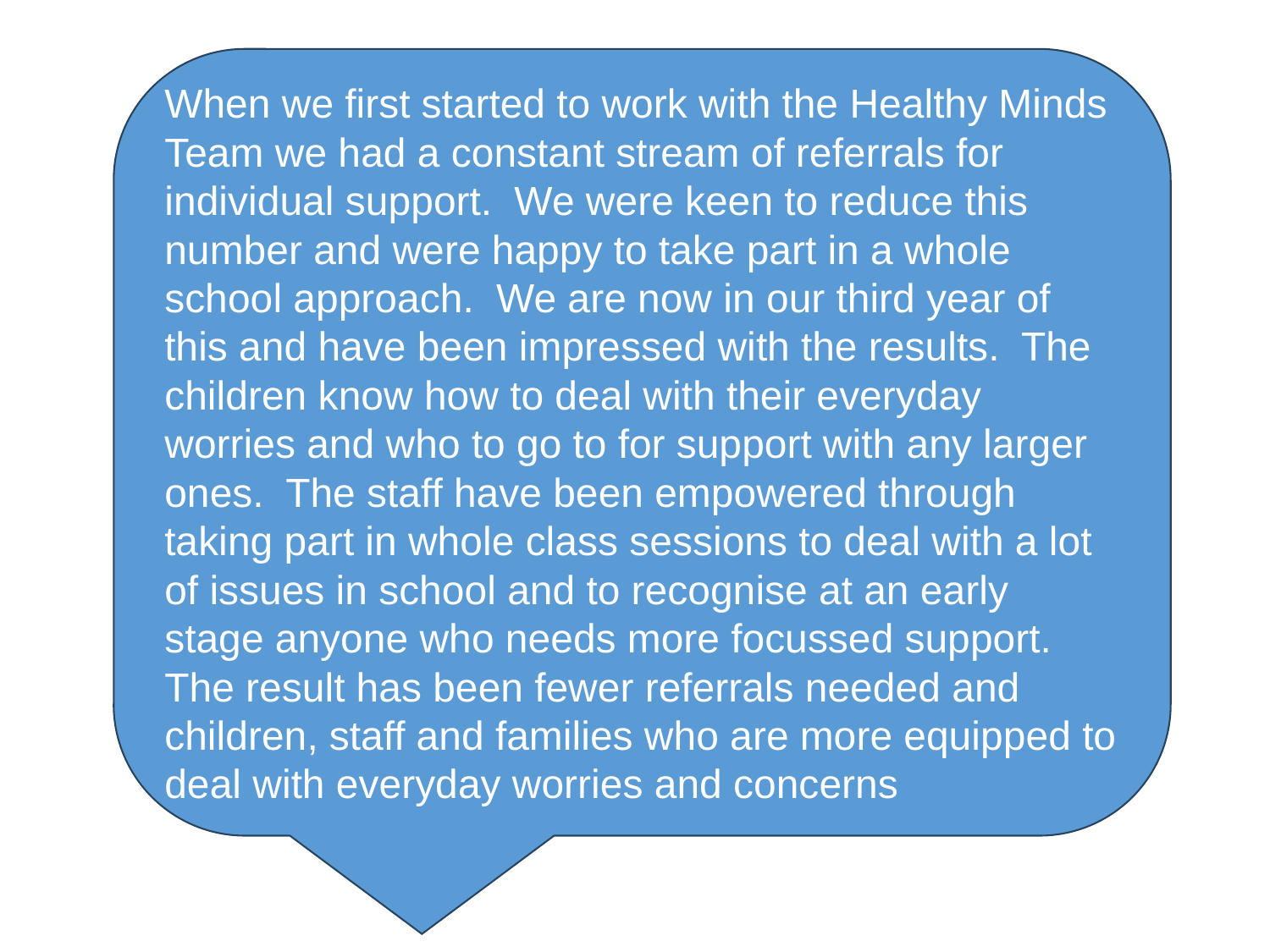

When we first started to work with the Healthy Minds Team we had a constant stream of referrals for individual support.  We were keen to reduce this number and were happy to take part in a whole school approach.  We are now in our third year of this and have been impressed with the results.  The children know how to deal with their everyday worries and who to go to for support with any larger ones.  The staff have been empowered through taking part in whole class sessions to deal with a lot of issues in school and to recognise at an early stage anyone who needs more focussed support.  The result has been fewer referrals needed and children, staff and families who are more equipped to deal with everyday worries and concerns